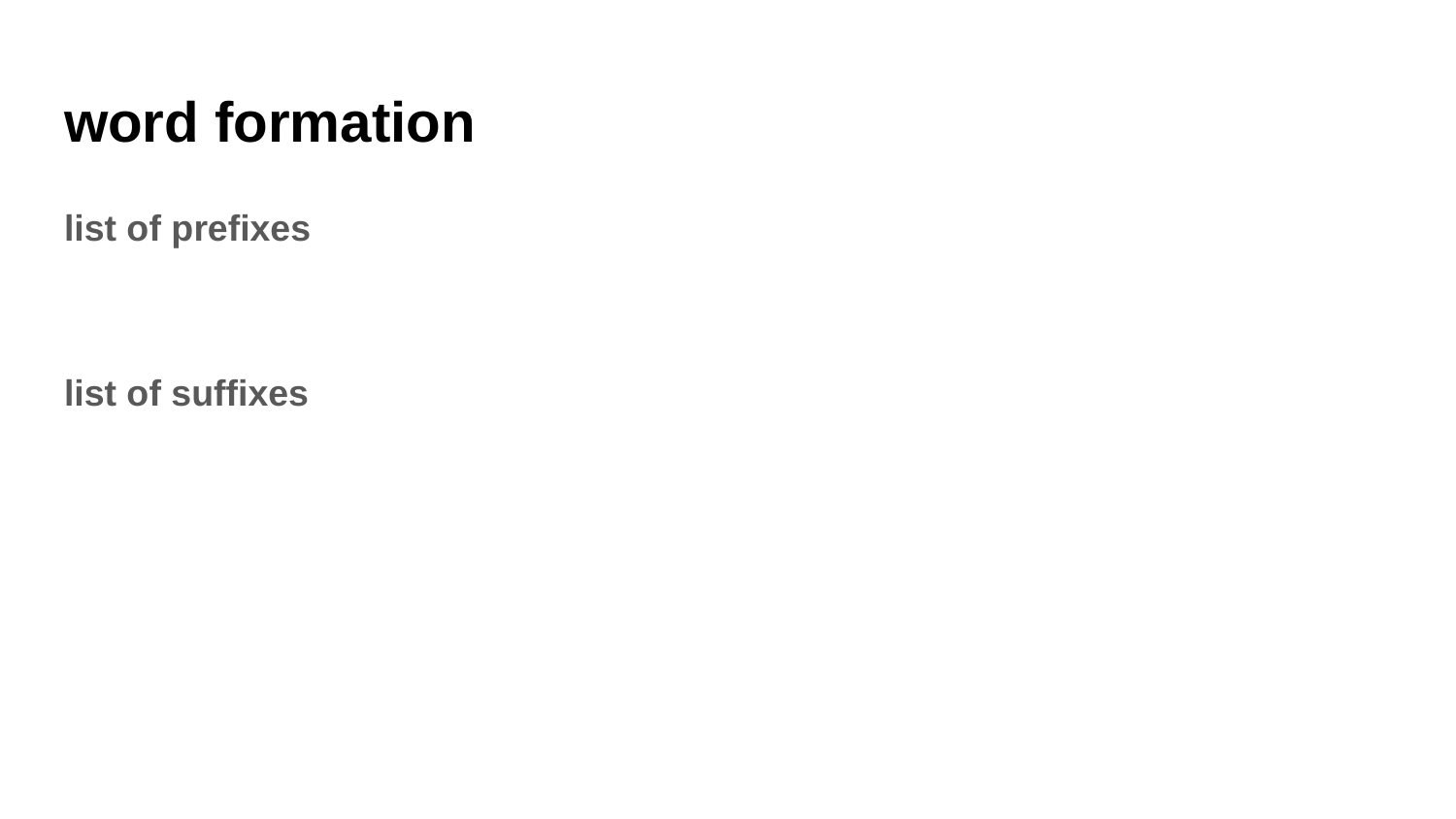

# word formation
list of prefixes

list of suffixes